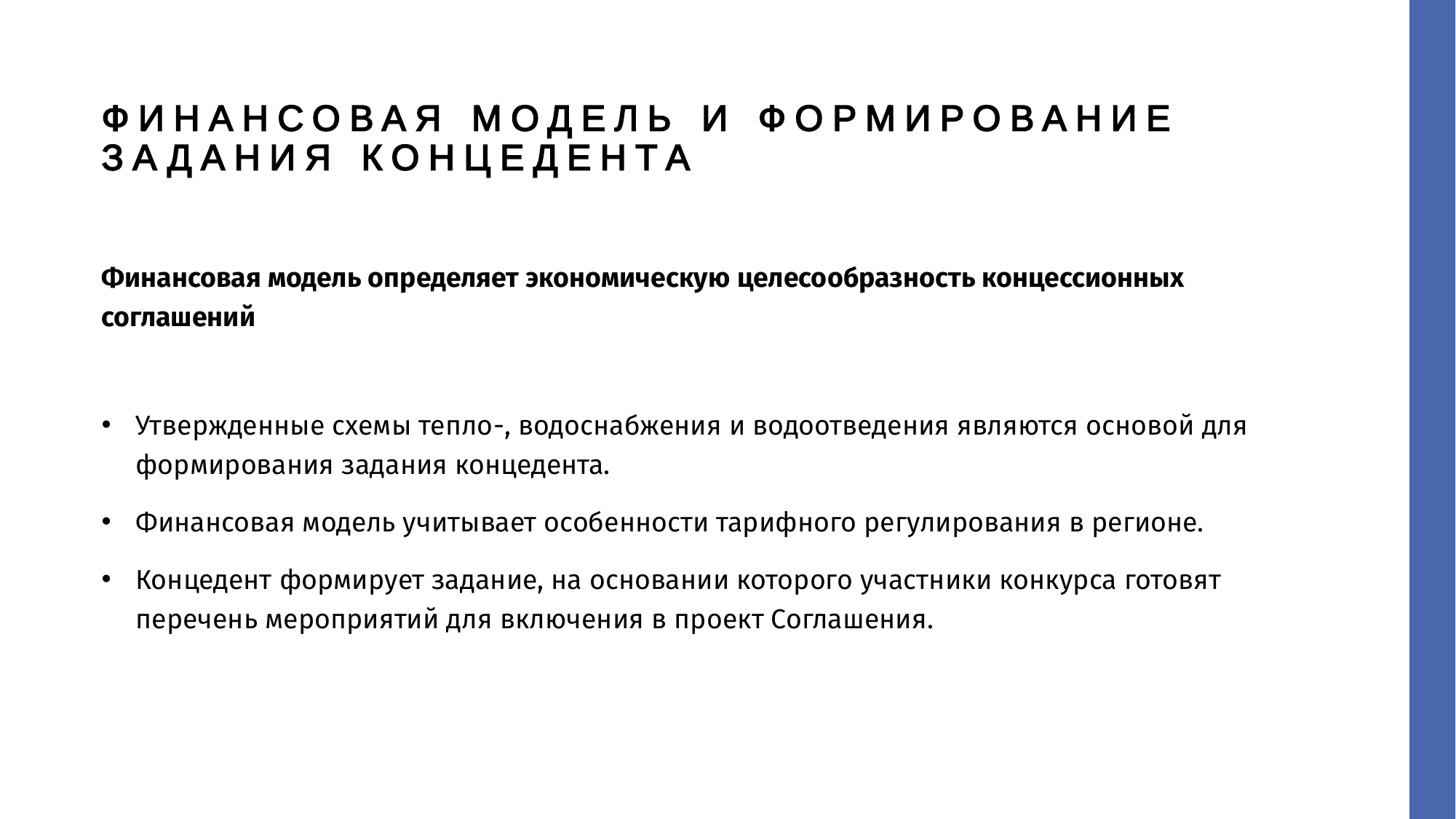

# Финансовая модель и формирование задания концедента
Финансовая модель определяет экономическую целесообразность концессионных соглашений
Утвержденные схемы тепло-, водоснабжения и водоотведения являются основой для формирования задания концедента.
Финансовая модель учитывает особенности тарифного регулирования в регионе.
Концедент формирует задание, на основании которого участники конкурса готовят перечень мероприятий для включения в проект Соглашения.